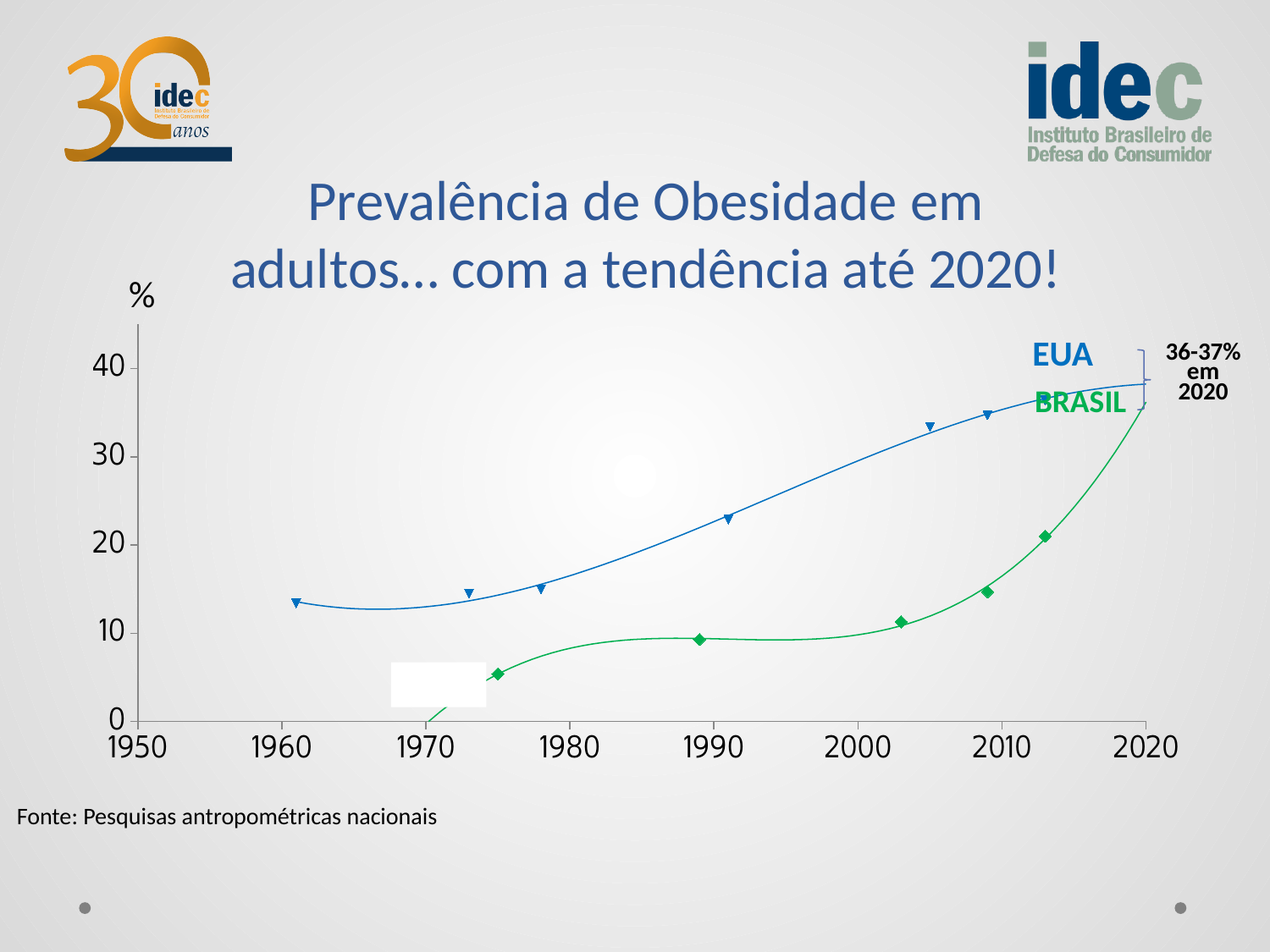

# Prevalência de Obesidade em adultos… com a tendência até 2020!
%

### Chart

| Category | Brazil | US |
|---|---|---|
EUA
36-37%
em
2020

BRASIL

Fonte: Pesquisas antropométricas nacionais